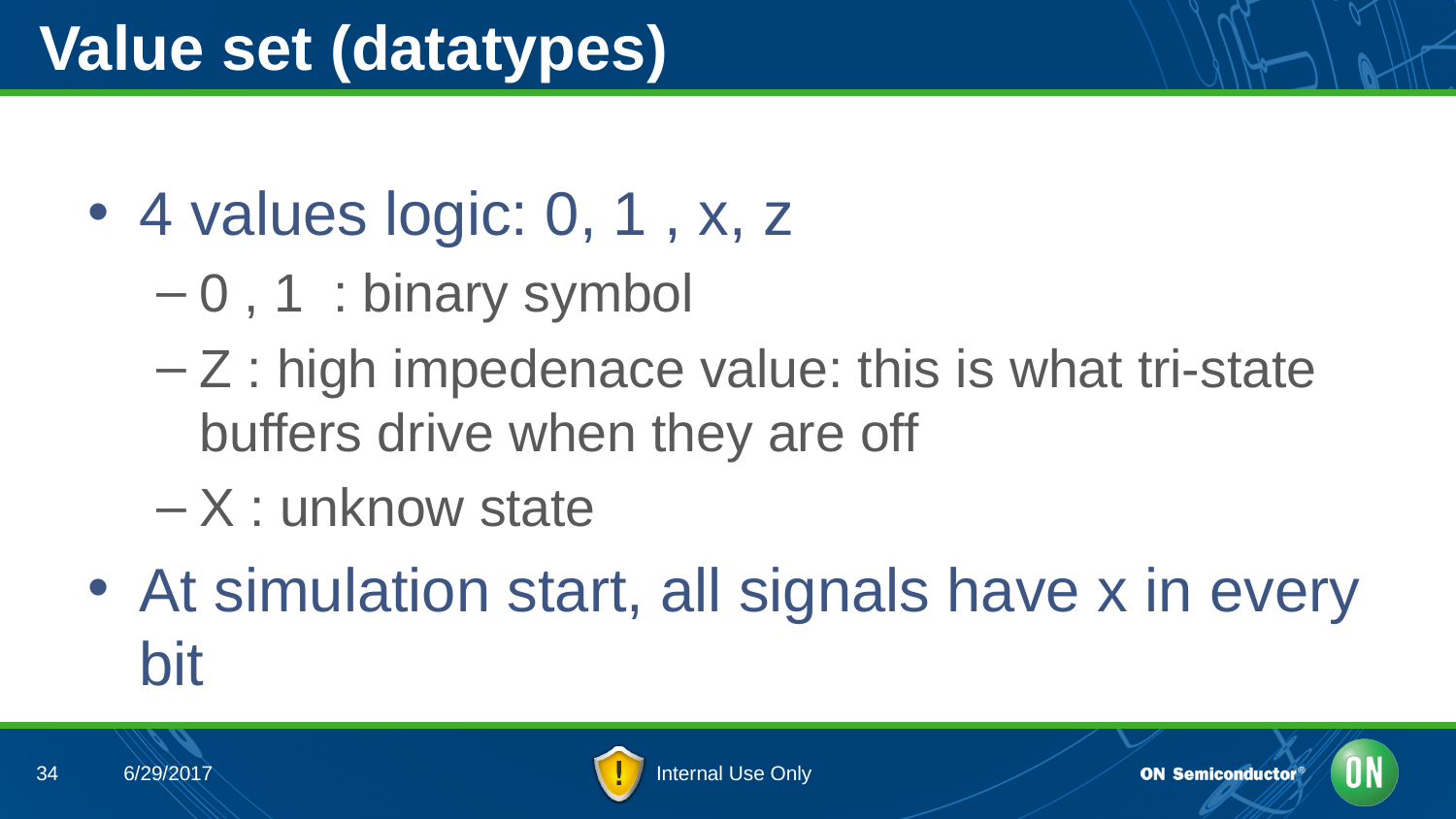

# Value set (datatypes)
4 values logic: 0, 1 , x, z
0 , 1  : binary symbol
Z : high impedenace value: this is what tri-state buffers drive when they are off
X : unknow state
At simulation start, all signals have x in every bit